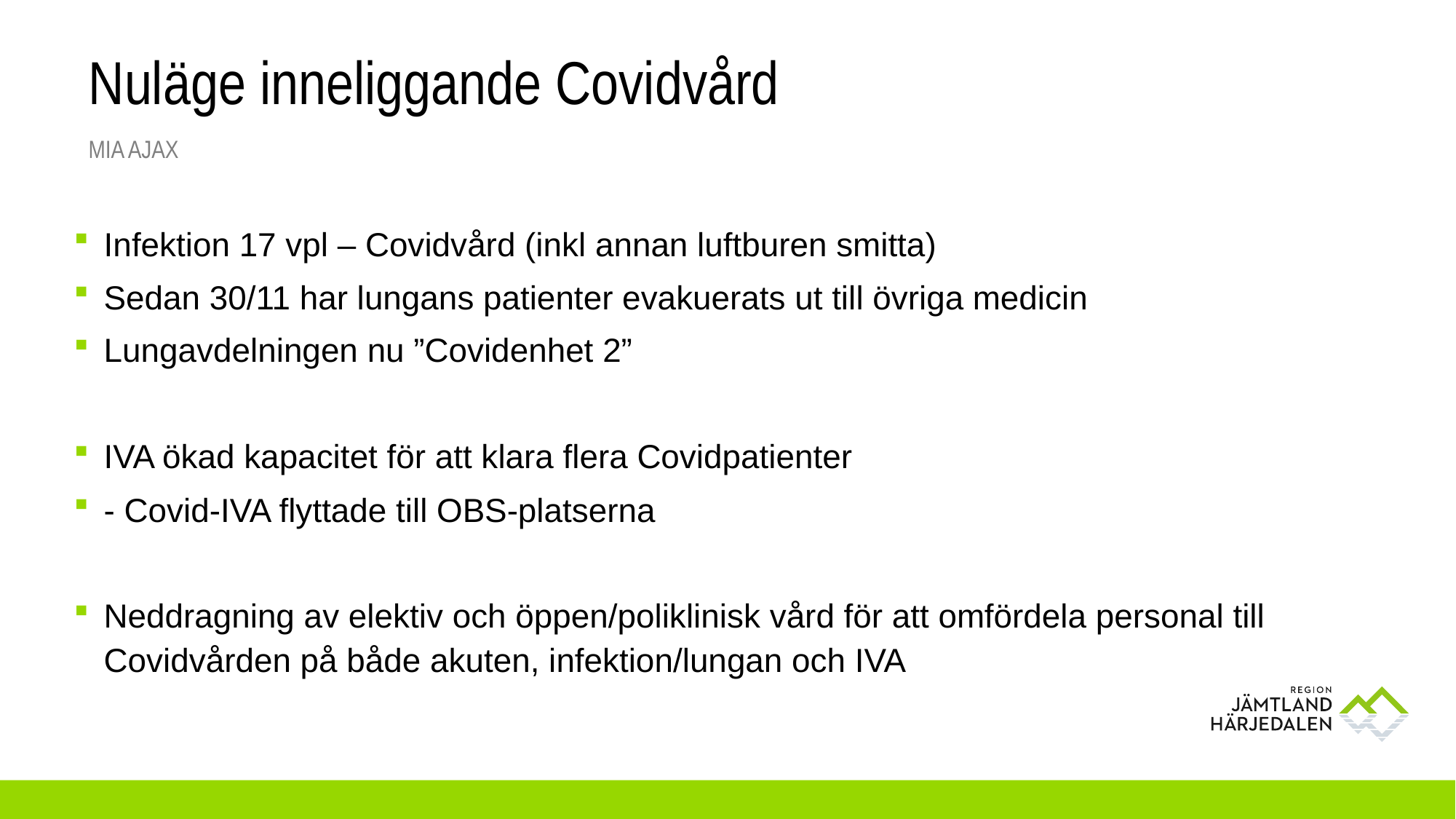

# Nuläge inneliggande Covidvård
Mia Ajax
Infektion 17 vpl – Covidvård (inkl annan luftburen smitta)
Sedan 30/11 har lungans patienter evakuerats ut till övriga medicin
Lungavdelningen nu ”Covidenhet 2”

IVA ökad kapacitet för att klara flera Covidpatienter
- Covid-IVA flyttade till OBS-platserna

Neddragning av elektiv och öppen/poliklinisk vård för att omfördela personal till Covidvården på både akuten, infektion/lungan och IVA